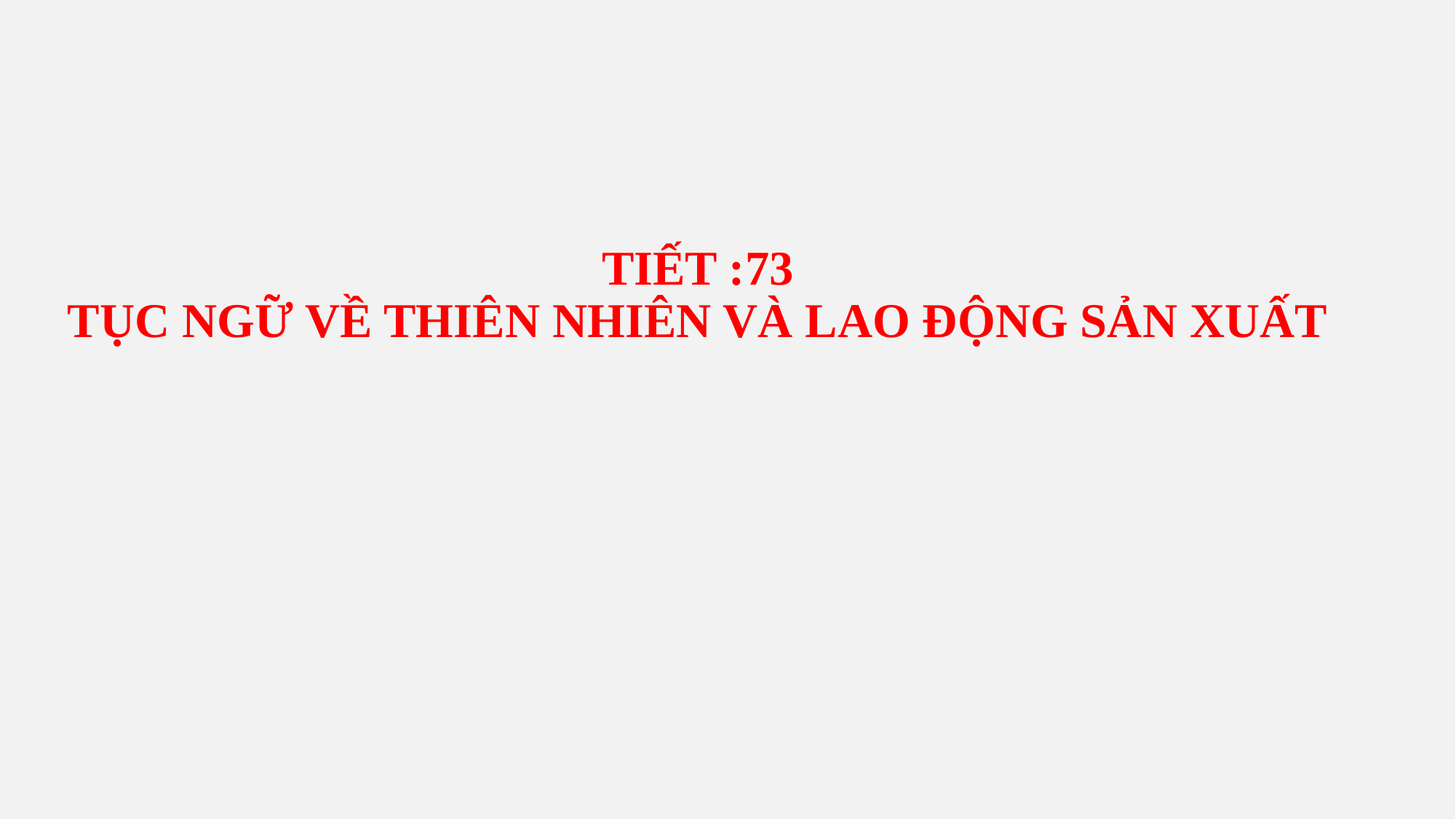

TIẾT :73
TỤC NGỮ VỀ THIÊN NHIÊN VÀ LAO ĐỘNG SẢN XUẤT